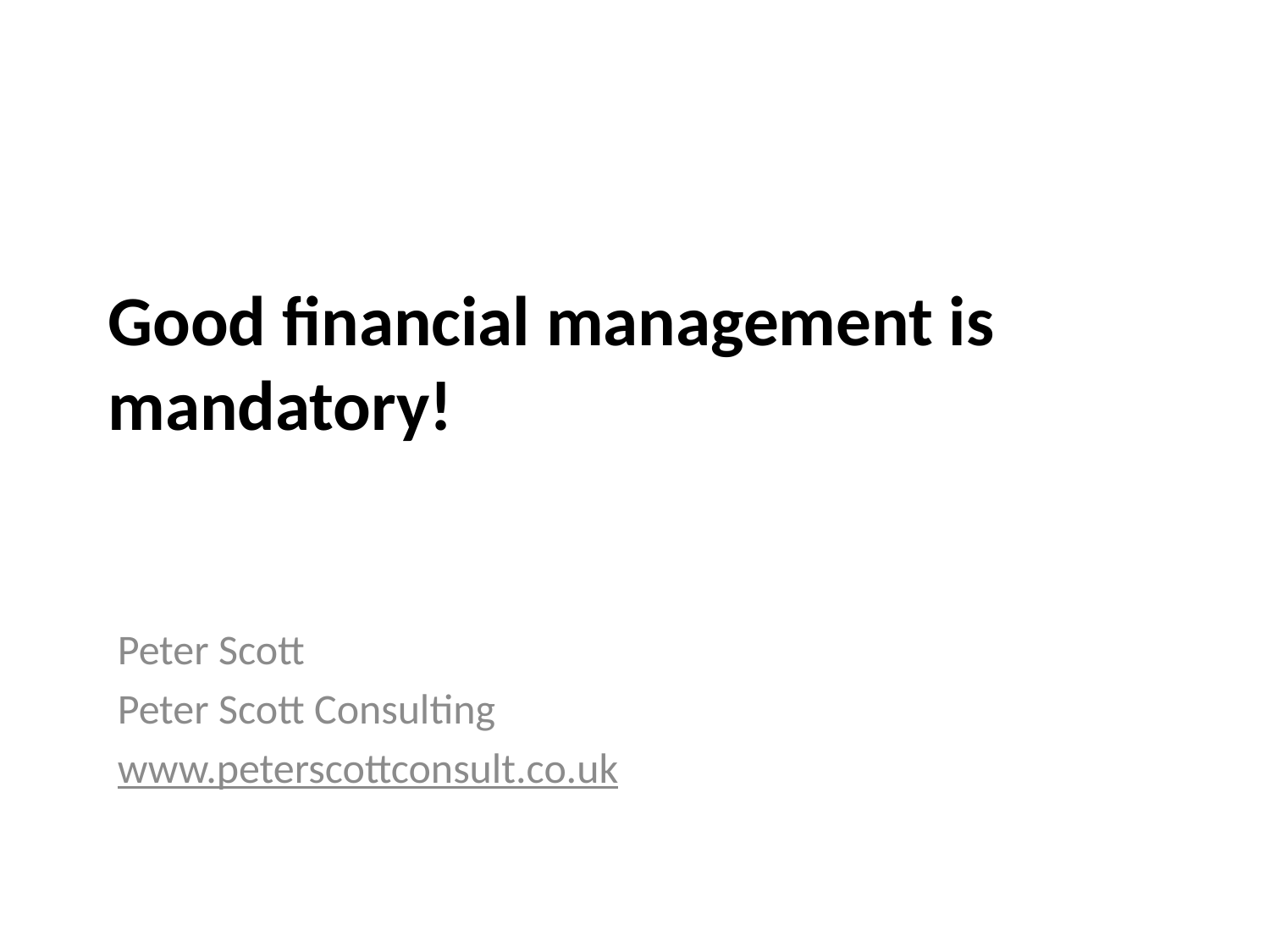

# Good financial management is mandatory!
Peter Scott
Peter Scott Consulting
www.peterscottconsult.co.uk